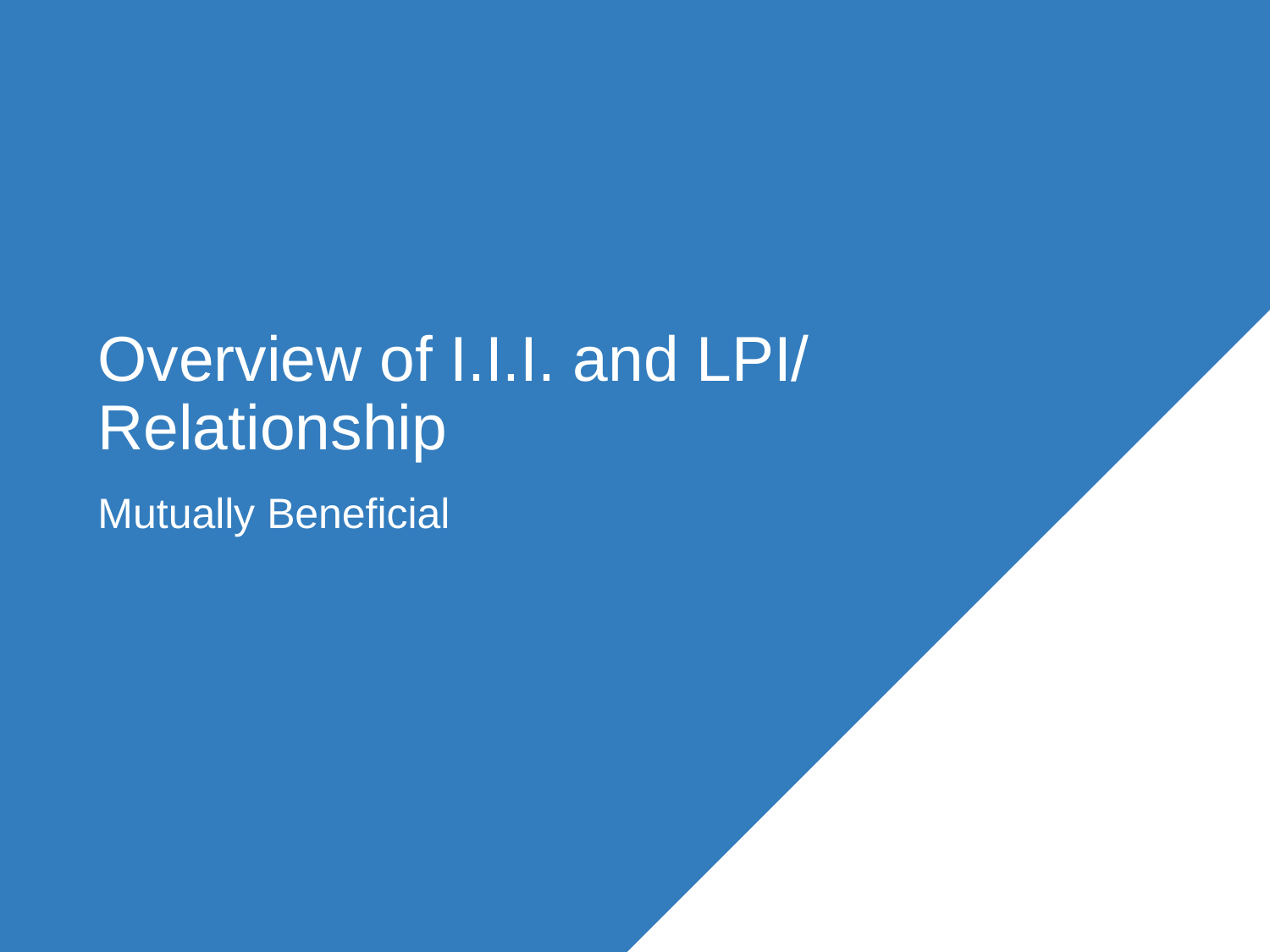

# Overview of I.I.I. and LPI/  Relationship
Mutually Beneficial